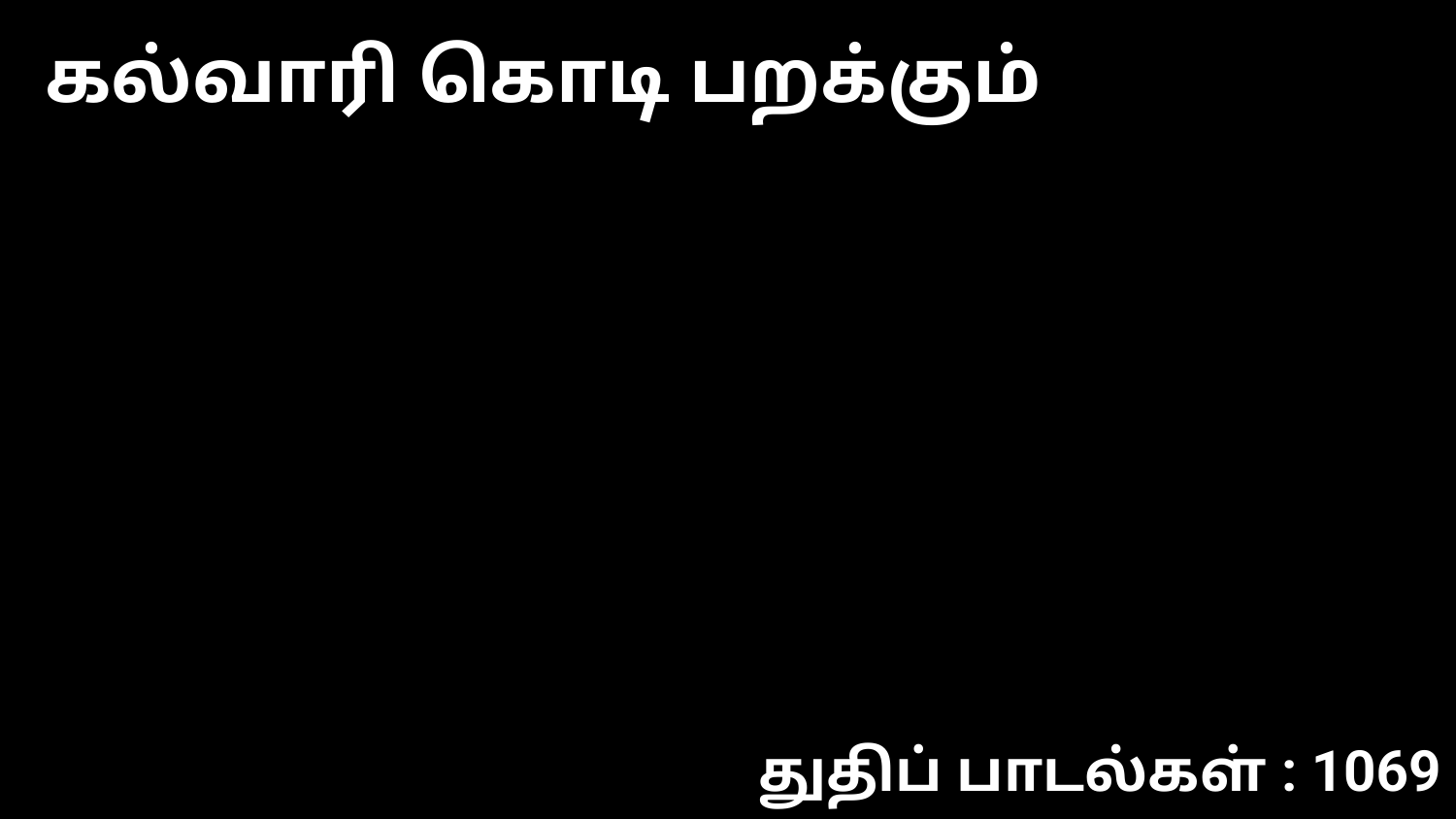

கல்வாரி கொடி பறக்கும்
துதிப் பாடல்கள் : 1069